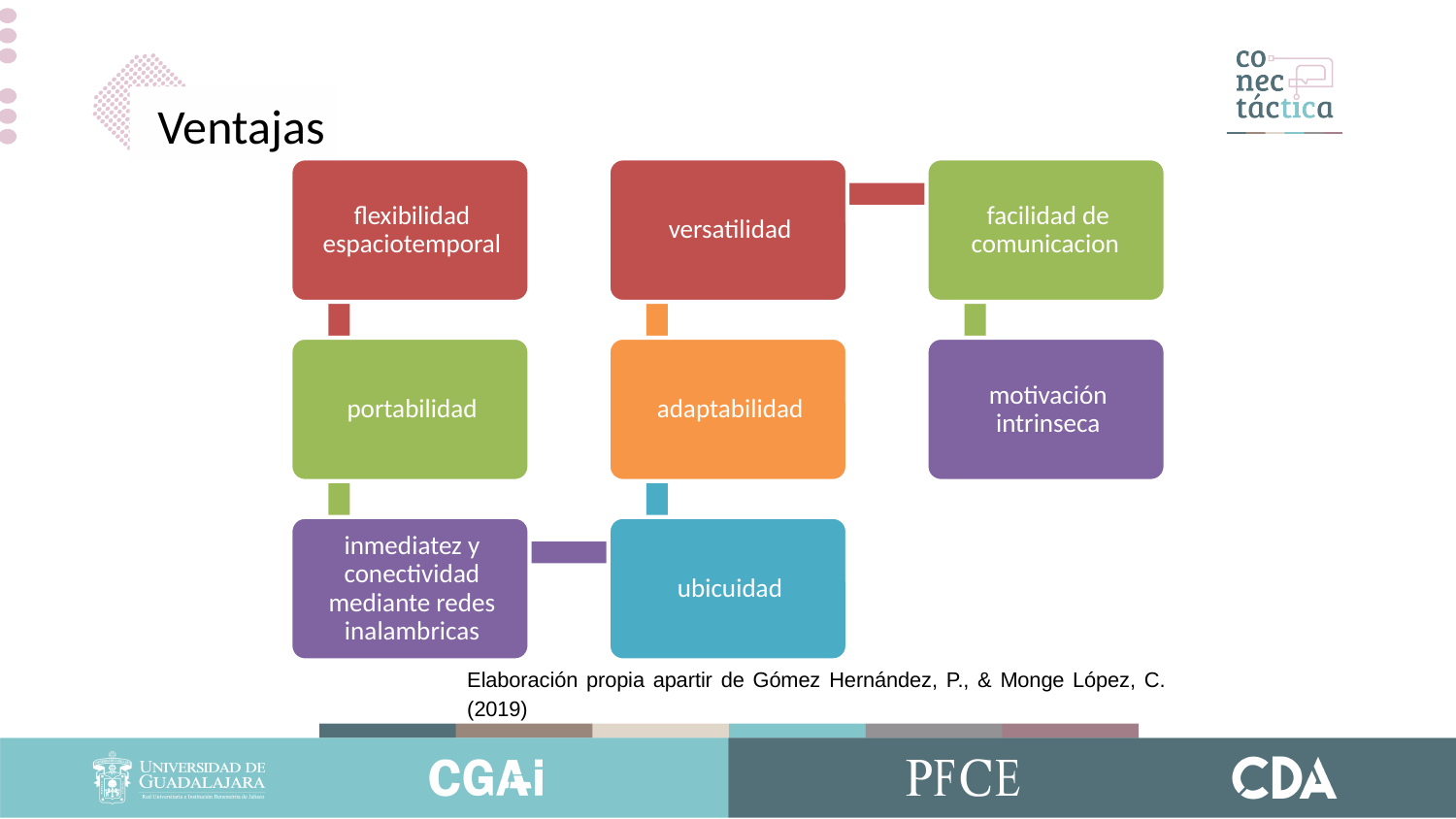

Ventajas
flexibilidad espaciotemporal
portabilidad
inmediatez y conectividad mediante redes inalambricas
ubicuidad
adaptabilidad
versatilidad
facilidad de comunicacion
motivación intrinseca
Elaboración propia apartir de Gómez Hernández, P., & Monge López, C. (2019)